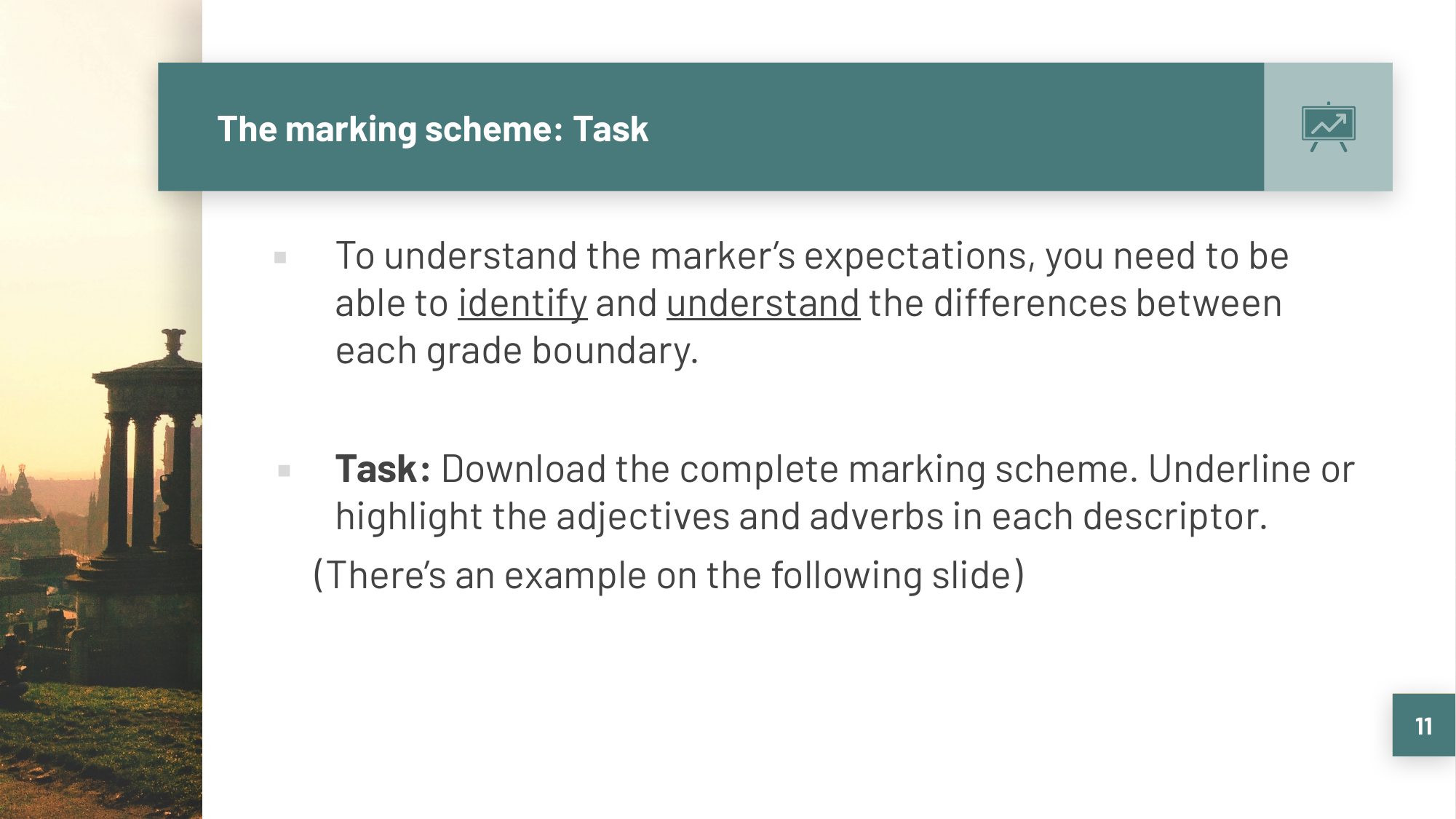

# The marking scheme: Task

To understand the marker’s expectations, you need to be able to identify and understand the differences between each grade boundary.

Task: Download the complete marking scheme. Underline or highlight the adjectives and adverbs in each descriptor.
     (There’s an example on the following slide)

11